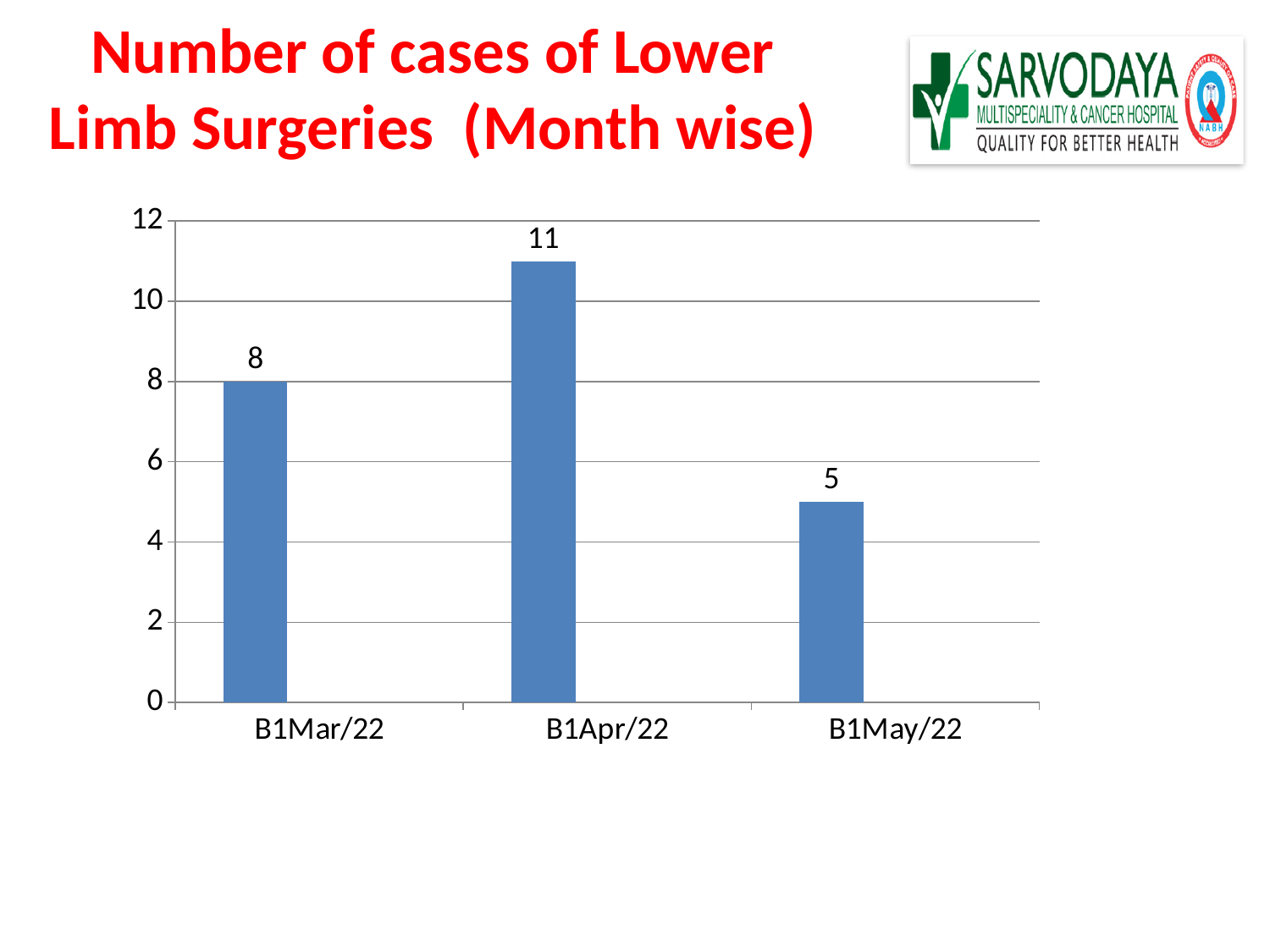

Number of cases of Lower Limb Surgeries  (Month wise)

### Chart

| Category | Series 1 | Column1 | Column2 |
|---|---|---|---|
| 44621 | 8.0 | None | None |
| 44652 | 11.0 | None | None |
| 44682 | 5.0 | None | None |
|  | 0.0 | None | None |